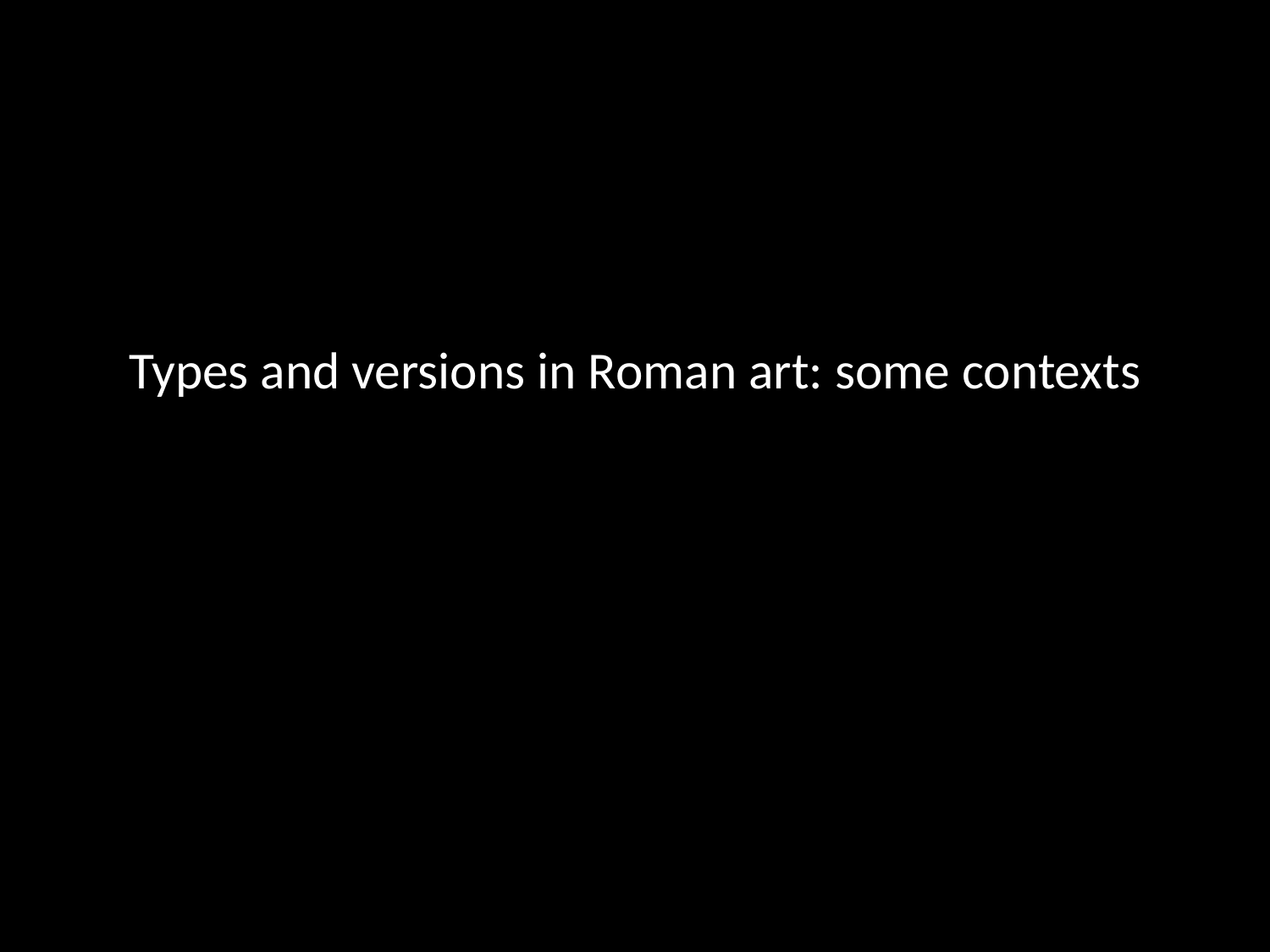

# Types and versions in Roman art: some contexts